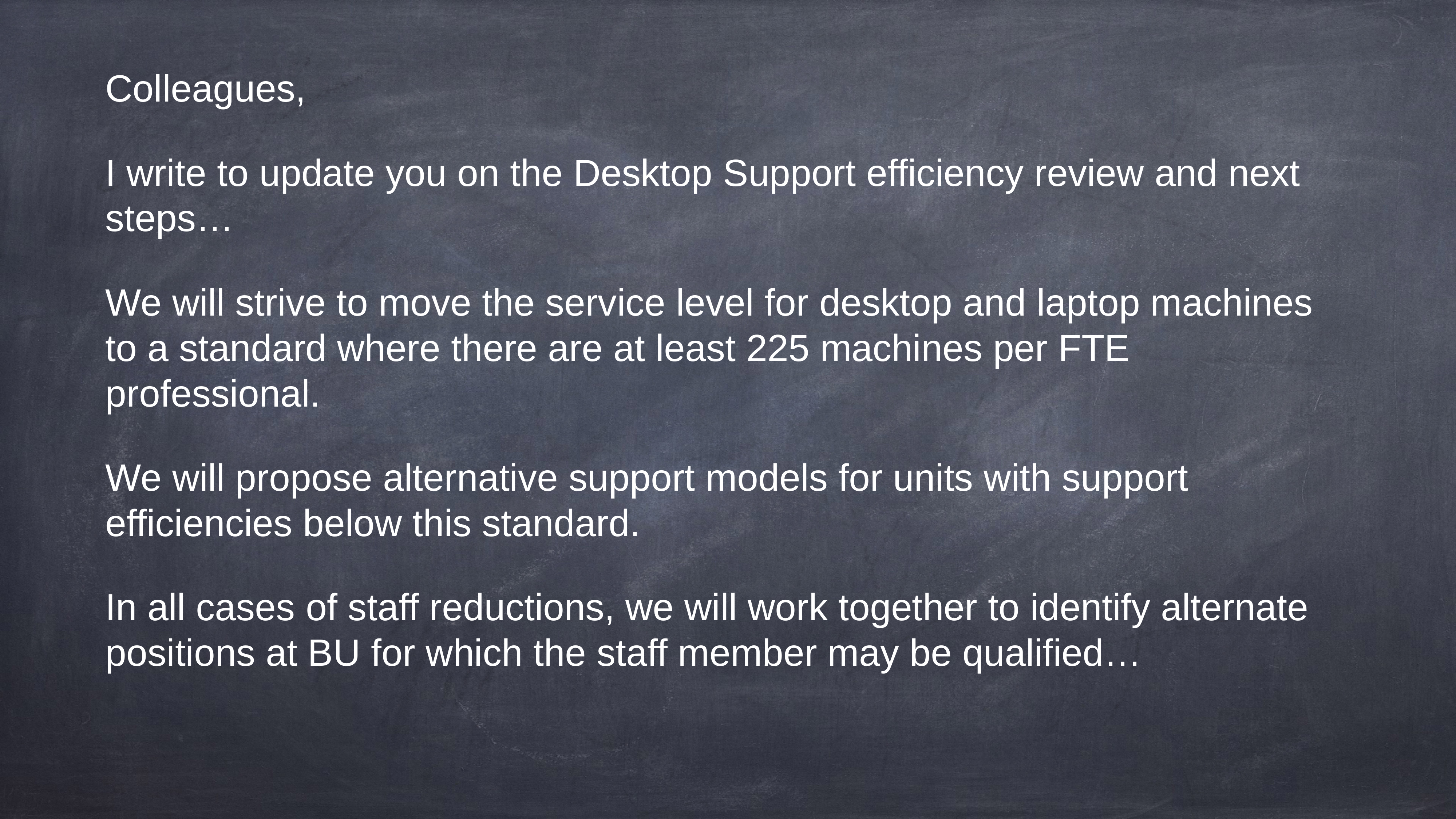

Colleagues,
I write to update you on the Desktop Support efficiency review and next steps…
We will strive to move the service level for desktop and laptop machines to a standard where there are at least 225 machines per FTE professional.
We will propose alternative support models for units with support efficiencies below this standard.
In all cases of staff reductions, we will work together to identify alternate positions at BU for which the staff member may be qualified…